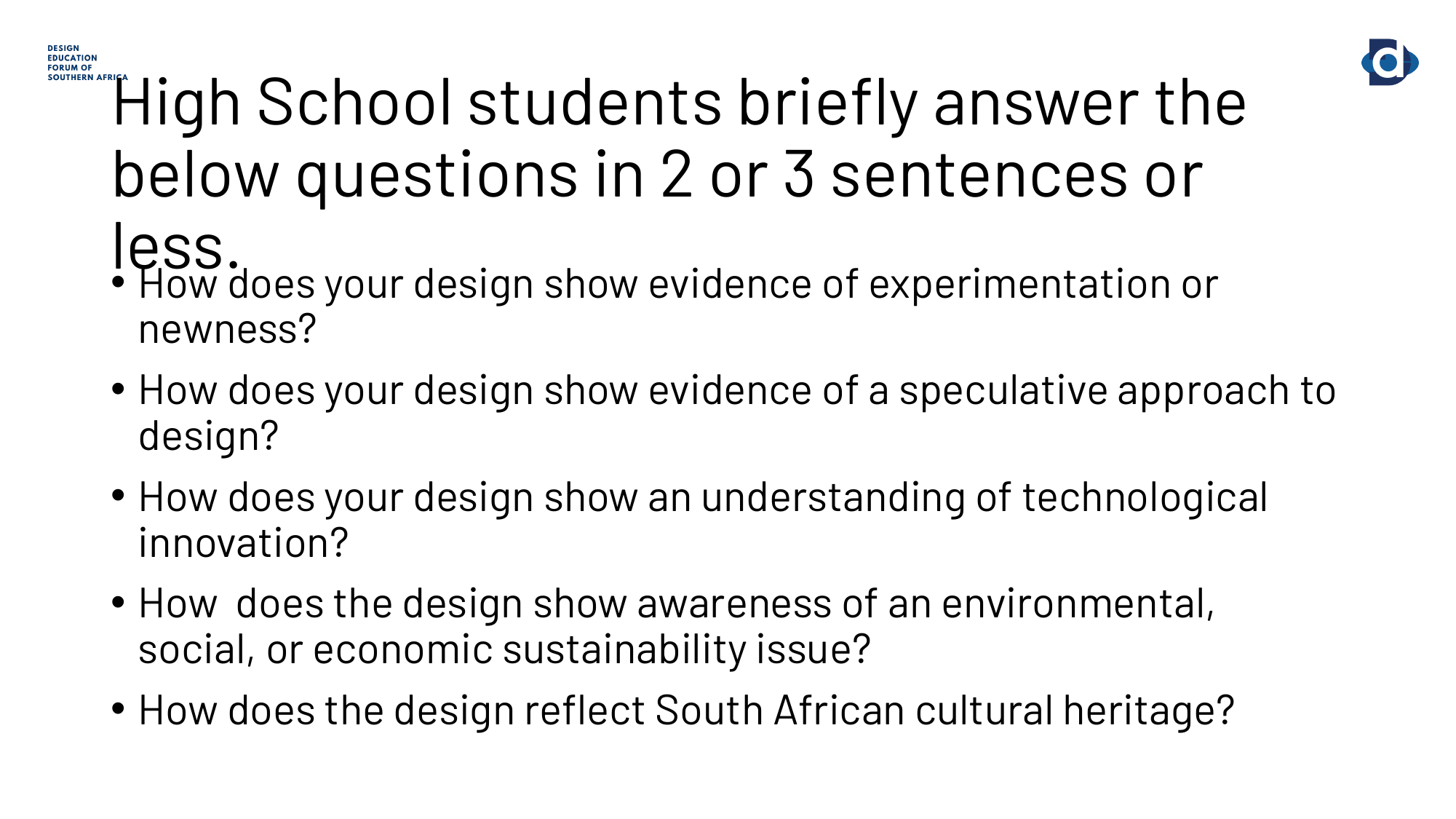

# High School students briefly answer the below questions in 2 or 3 sentences or less.
How does your design show evidence of experimentation or newness?
How does your design show evidence of a speculative approach to design?
How does your design show an understanding of technological innovation?
How  does the design show awareness of an environmental, social, or economic sustainability issue?
How does the design reflect South African cultural heritage?